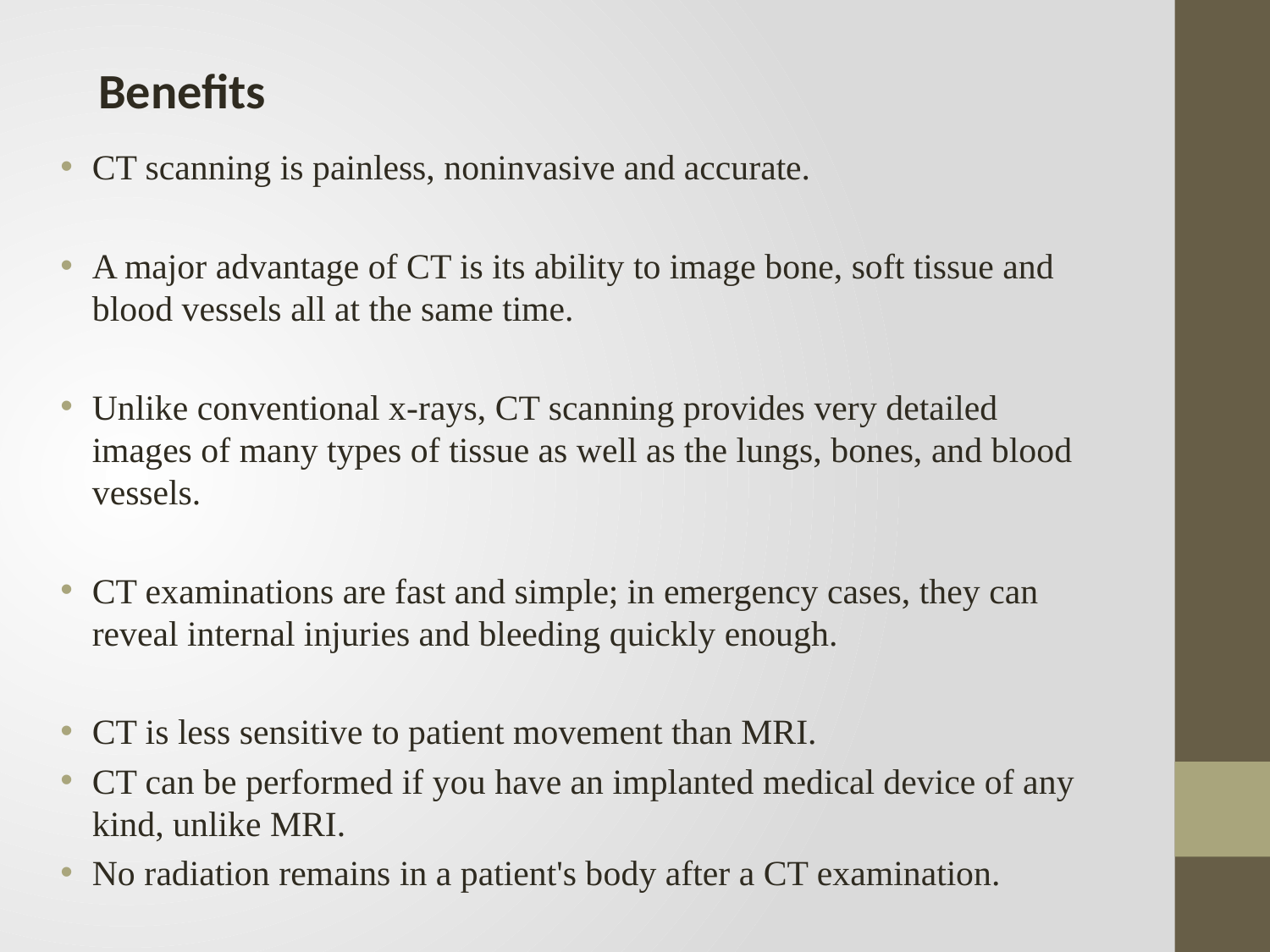

Benefits

CT scanning is painless, noninvasive and accurate.

A major advantage of CT is its ability to image bone, soft tissue and blood vessels all at the same time.

Unlike conventional x-rays, CT scanning provides very detailed images of many types of tissue as well as the lungs, bones, and blood vessels.

CT examinations are fast and simple; in emergency cases, they can reveal internal injuries and bleeding quickly enough.

CT is less sensitive to patient movement than MRI.
CT can be performed if you have an implanted medical device of any kind, unlike MRI.
No radiation remains in a patient's body after a CT examination.